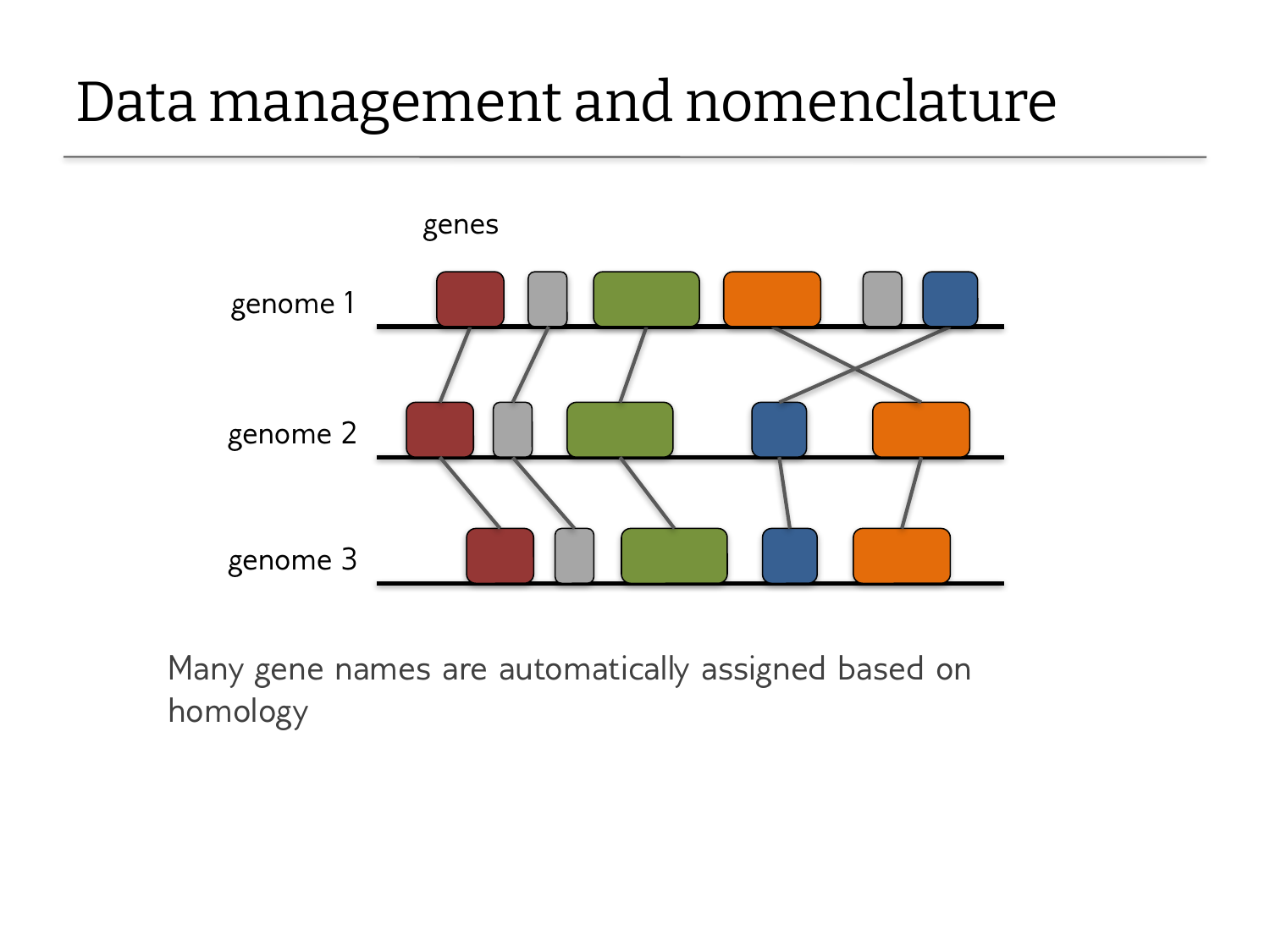

Data management and nomenclature
genes

genome 1

genome 2

genome 3
Many gene names are automatically assigned based on homology